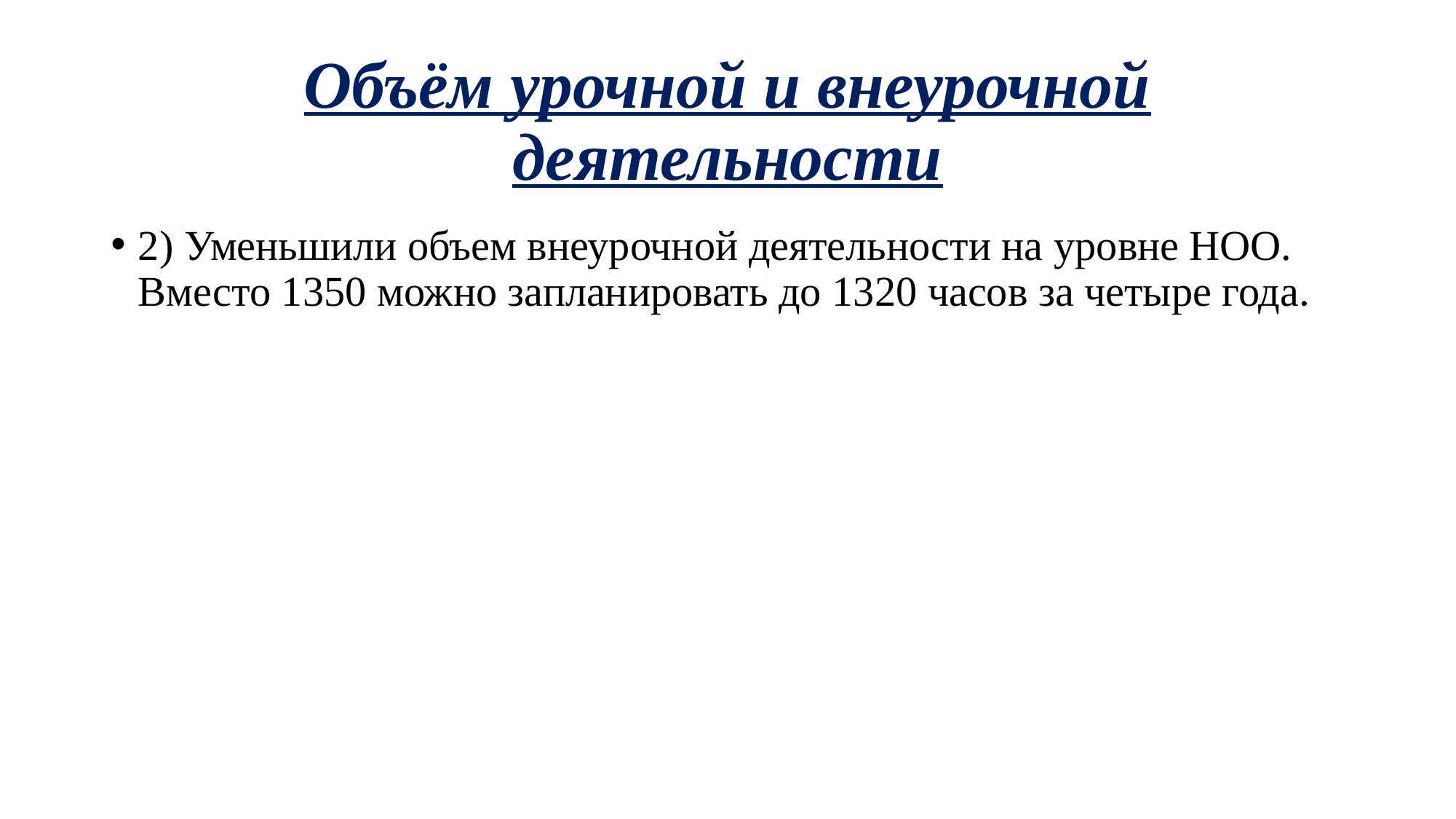

# Объём урочной и внеурочной деятельности
2) Уменьшили объем внеурочной деятельности на уровне НОО. Вместо 1350 можно запланировать до 1320 часов за четыре года.